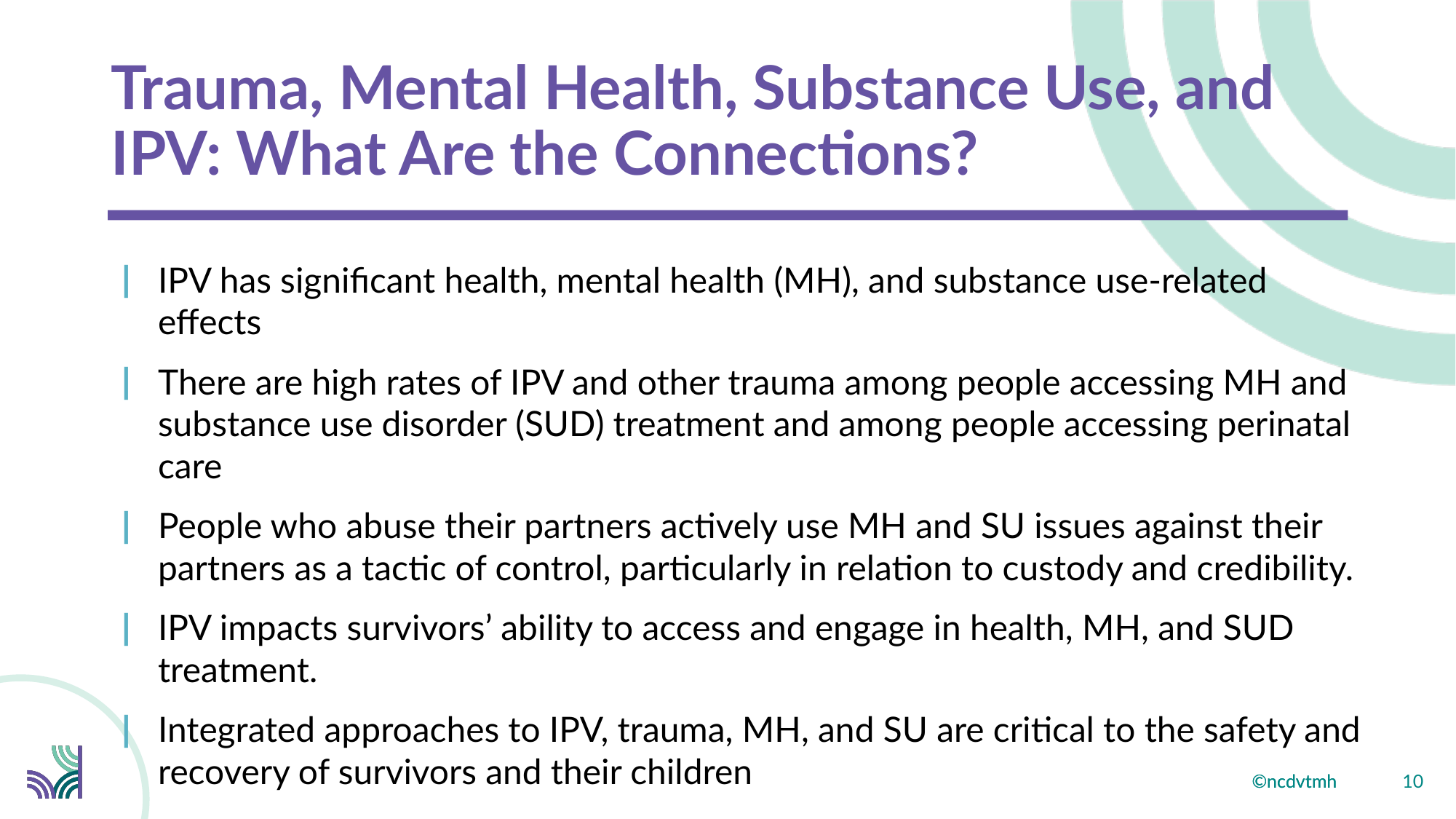

# Trauma, Mental Health, Substance Use, and IPV: What Are the Connections?
IPV has significant health, mental health (MH), and substance use-related effects
There are high rates of IPV and other trauma among people accessing MH and substance use disorder (SUD) treatment and among people accessing perinatal care
People who abuse their partners actively use MH and SU issues against their partners as a tactic of control, particularly in relation to custody and credibility.
IPV impacts survivors’ ability to access and engage in health, MH, and SUD treatment.
Integrated approaches to IPV, trauma, MH, and SU are critical to the safety and recovery of survivors and their children

10